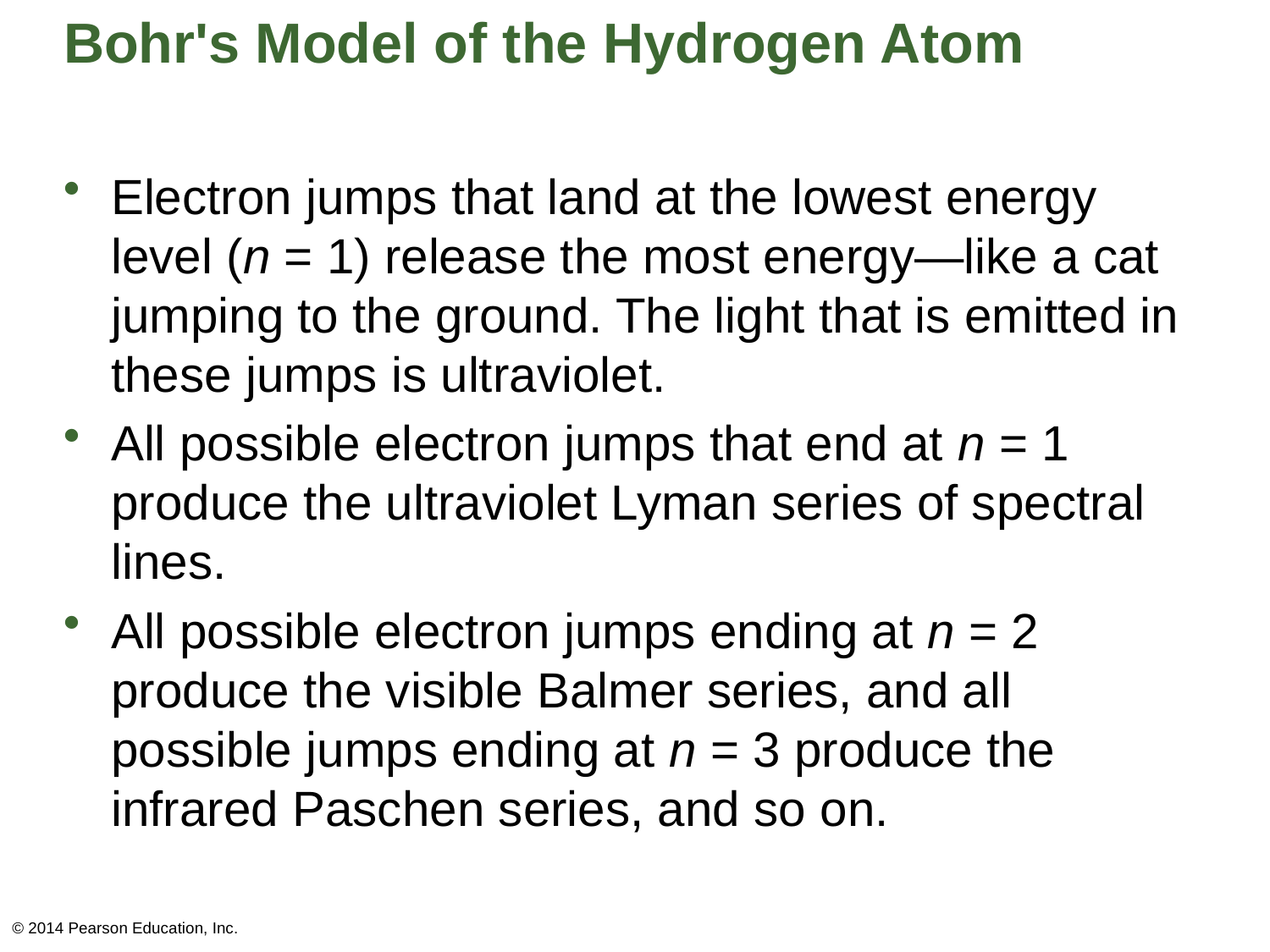

# Bohr's Model of the Hydrogen Atom
Electron jumps that land at the lowest energy level (n = 1) release the most energy—like a cat jumping to the ground. The light that is emitted in these jumps is ultraviolet.
All possible electron jumps that end at n = 1 produce the ultraviolet Lyman series of spectral lines.
All possible electron jumps ending at n = 2 produce the visible Balmer series, and all possible jumps ending at n = 3 produce the infrared Paschen series, and so on.
© 2014 Pearson Education, Inc.